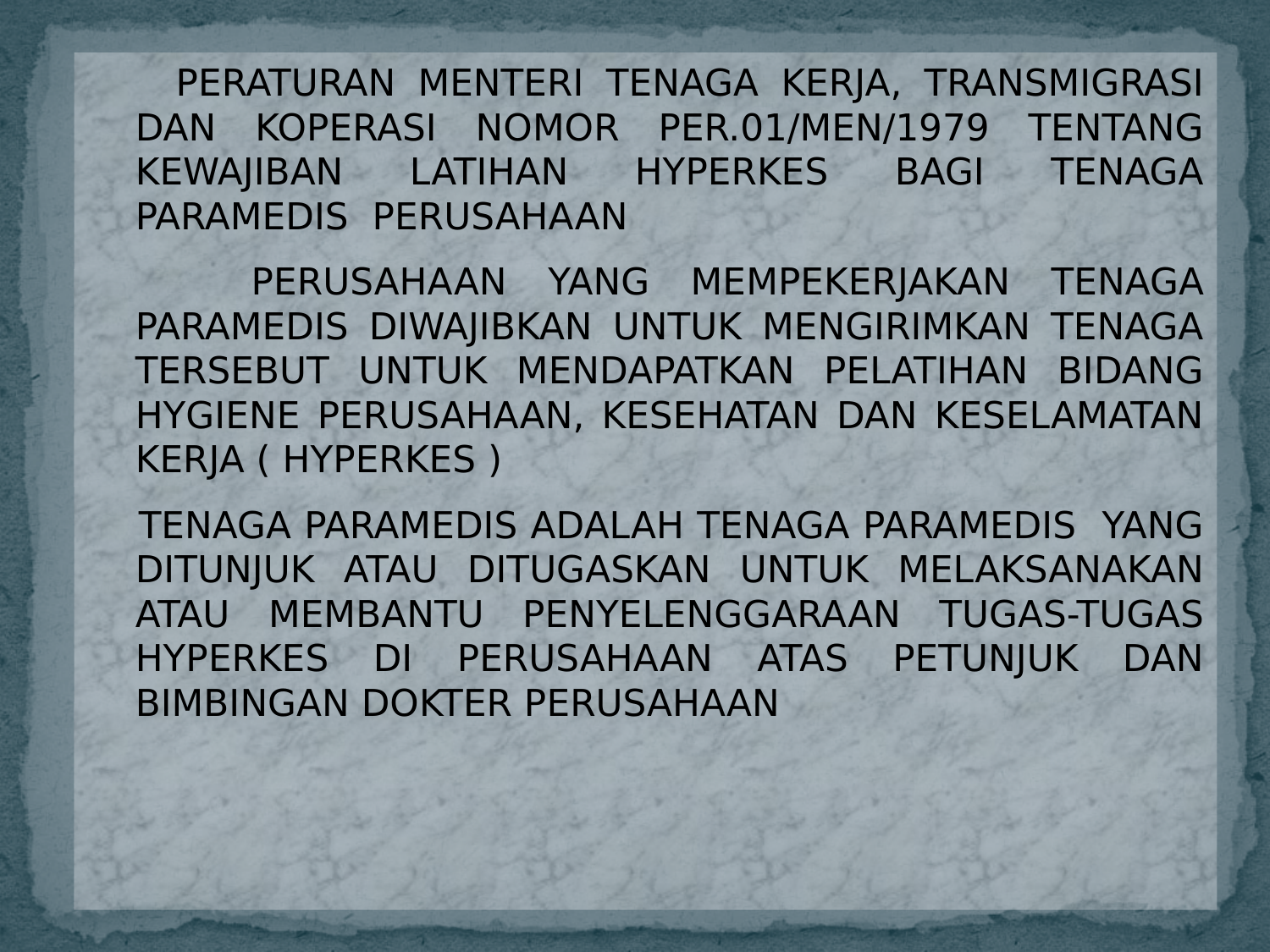

PERATURAN MENTERI TENAGA KERJA, TRANSMIGRASI DAN KOPERASI NOMOR PER.01/MEN/1979 TENTANG KEWAJIBAN LATIHAN HYPERKES BAGI TENAGA PARAMEDIS  PERUSAHAAN
    PERUSAHAAN YANG MEMPEKERJAKAN TENAGA PARAMEDIS DIWAJIBKAN UNTUK MENGIRIMKAN TENAGA TERSEBUT UNTUK MENDAPATKAN PELATIHAN BIDANG HYGIENE PERUSAHAAN, KESEHATAN DAN KESELAMATAN KERJA ( HYPERKES )
    TENAGA PARAMEDIS ADALAH TENAGA PARAMEDIS  YANG DITUNJUK ATAU DITUGASKAN UNTUK MELAKSANAKAN ATAU MEMBANTU PENYELENGGARAAN TUGAS-TUGAS HYPERKES DI PERUSAHAAN ATAS PETUNJUK DAN BIMBINGAN DOKTER PERUSAHAAN